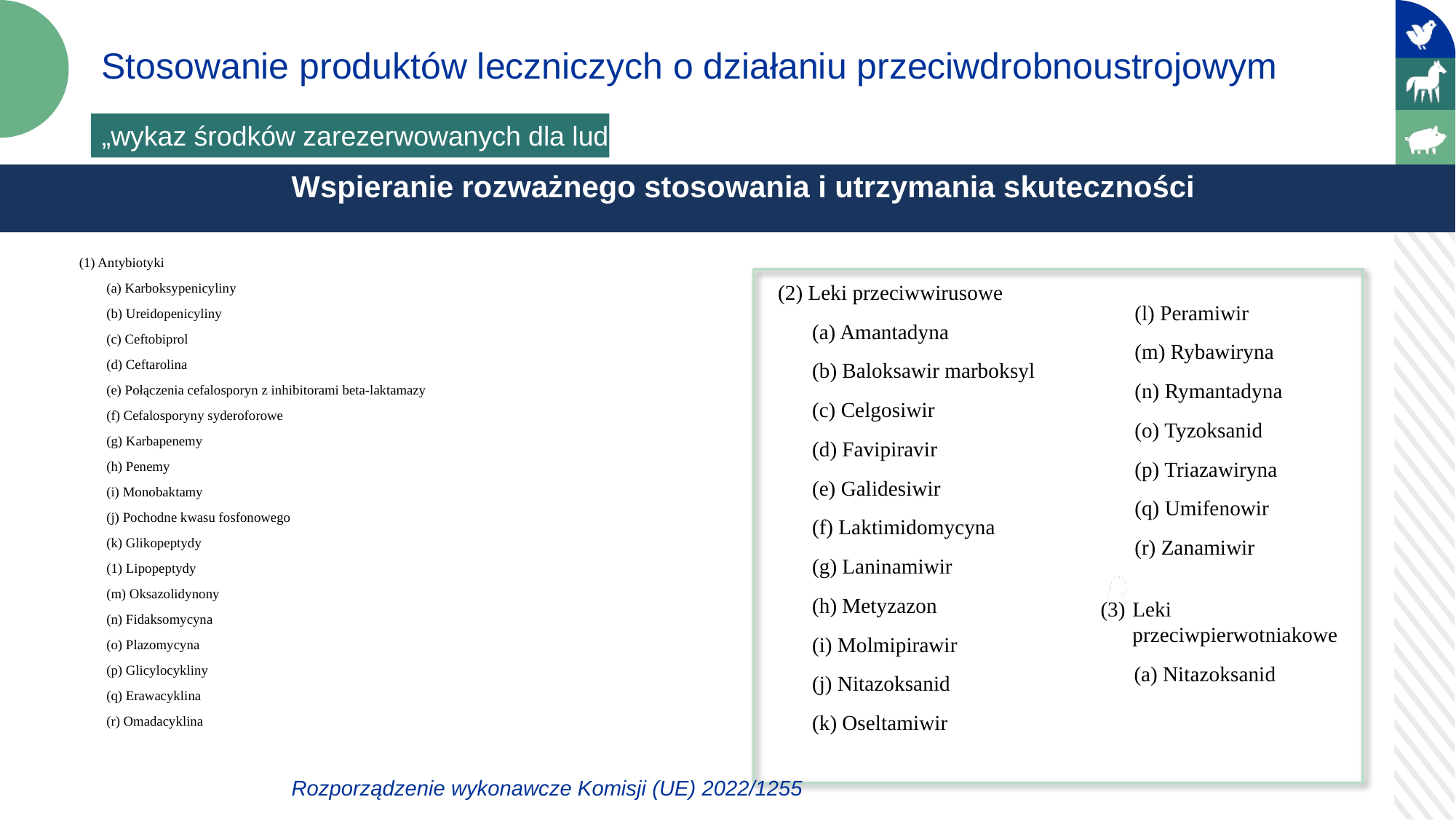

Stosowanie produktów leczniczych o działaniu przeciwdrobnoustrojowym

„wykaz środków zarezerwowanych dla ludzi”
Wspieranie rozważnego stosowania i utrzymania skuteczności

(1) Antybiotyki
(a) Karboksypenicyliny
(b) Ureidopenicyliny
(c) Ceftobiprol
(d) Ceftarolina
(e) Połączenia cefalosporyn z inhibitorami beta-laktamazy
(f) Cefalosporyny syderoforowe
(g) Karbapenemy
(h) Penemy
(i) Monobaktamy
(j) Pochodne kwasu fosfonowego
(k) Glikopeptydy
(1) Lipopeptydy
(m) Oksazolidynony
(n) Fidaksomycyna
(o) Plazomycyna
(p) Glicylocykliny
(q) Erawacyklina
(r) Omadacyklina

(2) Leki przeciwwirusowe
(a) Amantadyna
(b) Baloksawir marboksyl
(c) Celgosiwir
(d) Favipiravir
(e) Galidesiwir
(f) Laktimidomycyna
(g) Laninamiwir
(h) Metyzazon
(i) Molmipirawir
(j) Nitazoksanid
(k) Oseltamiwir
(l) Peramiwir
(m) Rybawiryna
(n) Rymantadyna
(o) Tyzoksanid
(p) Triazawiryna
(q) Umifenowir
(r) Zanamiwir
(3) 	Leki przeciwpierwotniakowe
(a) Nitazoksanid
Rozporządzenie wykonawcze Komisji (UE) 2022/1255